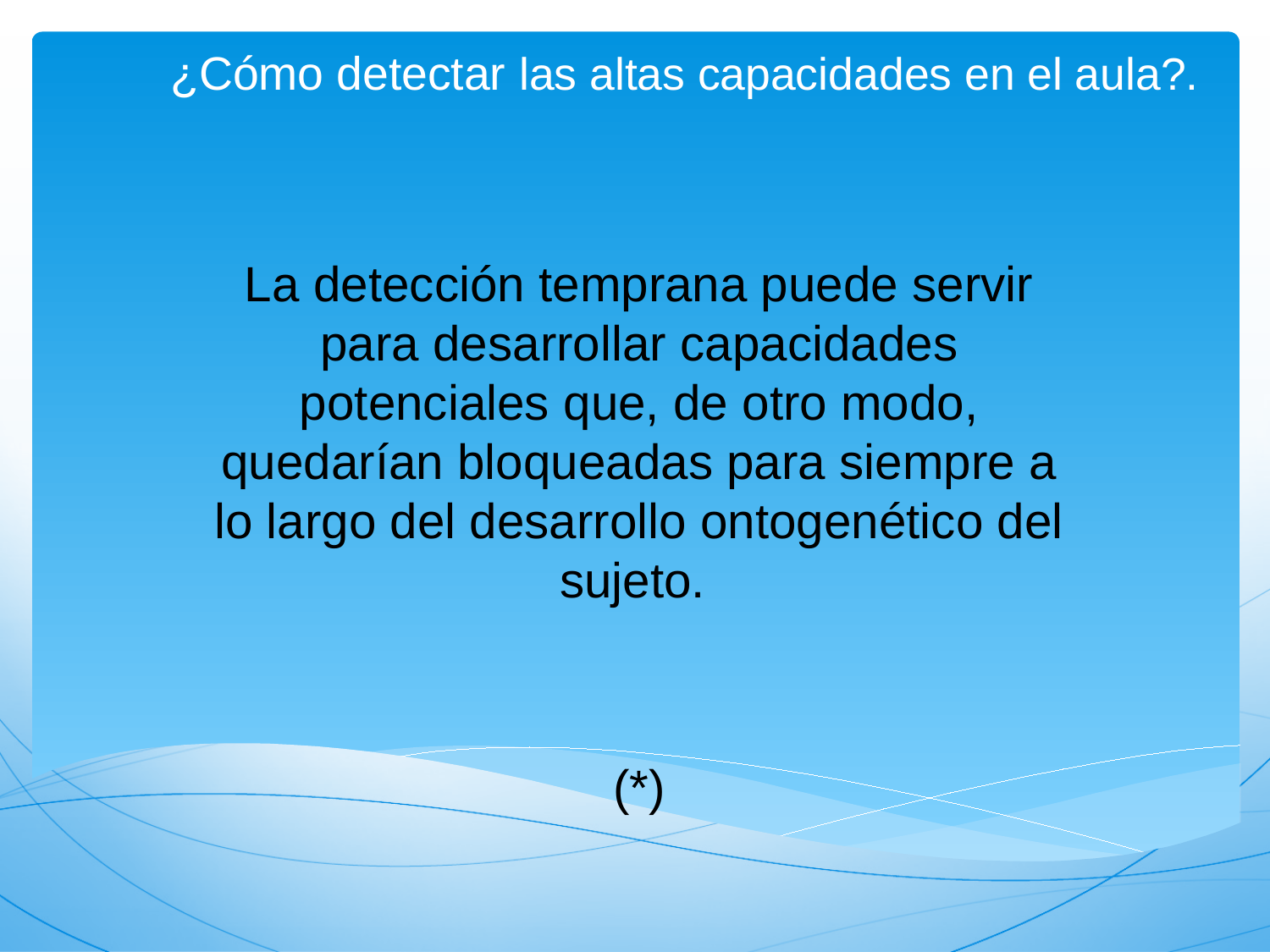

# ¿Cómo detectar las altas capacidades en el aula?.
La detección temprana puede servir para desarrollar capacidades potenciales que, de otro modo, quedarían bloqueadas para siempre a lo largo del desarrollo ontogenético del sujeto.

(*)